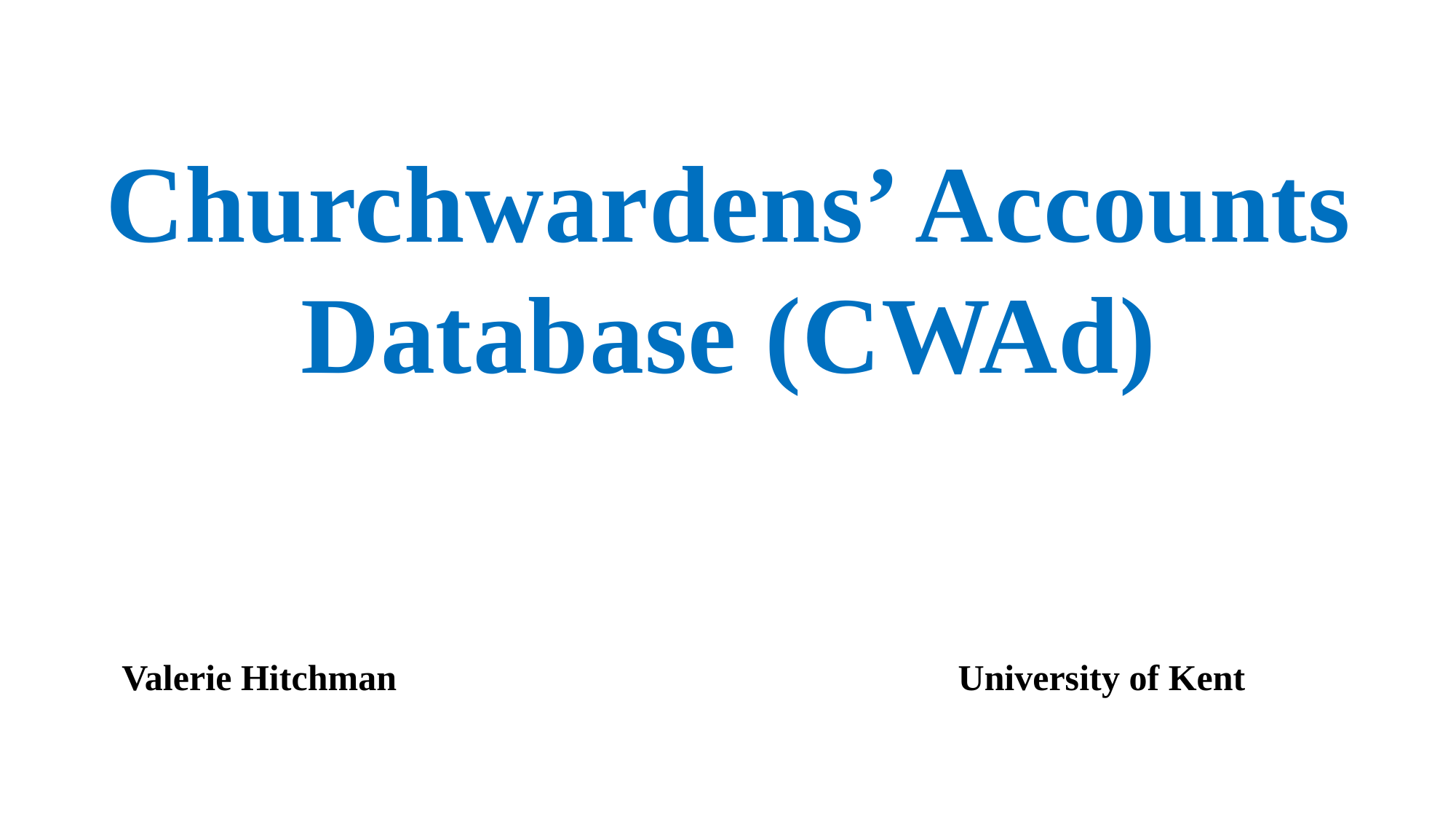

Churchwardens’ Accounts Database (CWAd)
Valerie Hitchman
University of Kent